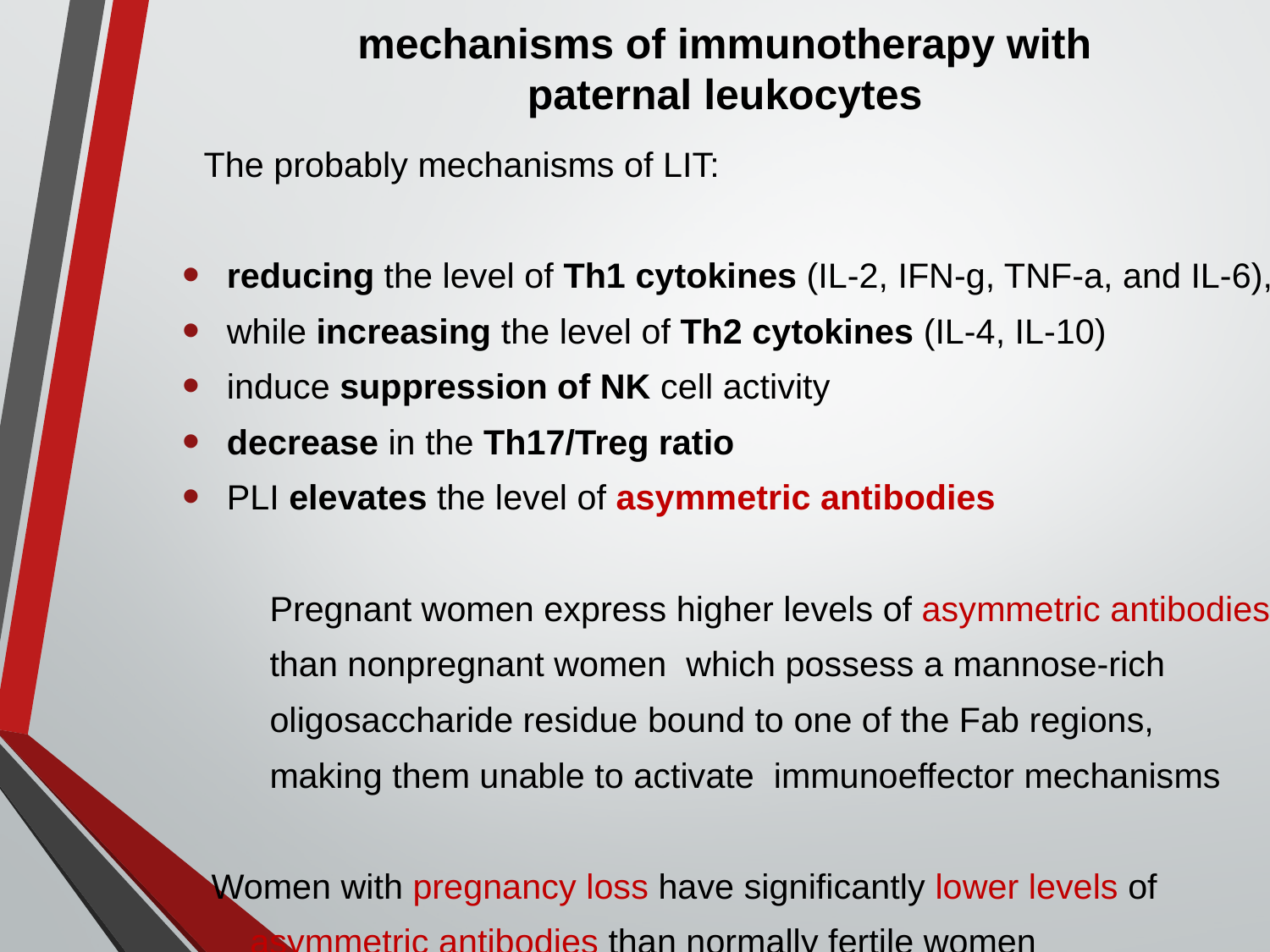

# mechanisms of immunotherapy with paternal leukocytes
   The probably mechanisms of LIT:

reducing the level of Th1 cytokines (IL-2, IFN-g, TNF-a, and IL-6),
while increasing the level of Th2 cytokines (IL-4, IL-10)
induce suppression of NK cell activity
decrease in the Th17/Treg ratio
PLI elevates the level of asymmetric antibodies

         Pregnant women express higher levels of asymmetric antibodies
         than nonpregnant women  which possess a mannose-rich
         oligosaccharide residue bound to one of the Fab regions,
         making them unable to activate  immunoeffector mechanisms

   Women with pregnancy loss have significantly lower levels of
       asymmetric antibodies than normally fertile women